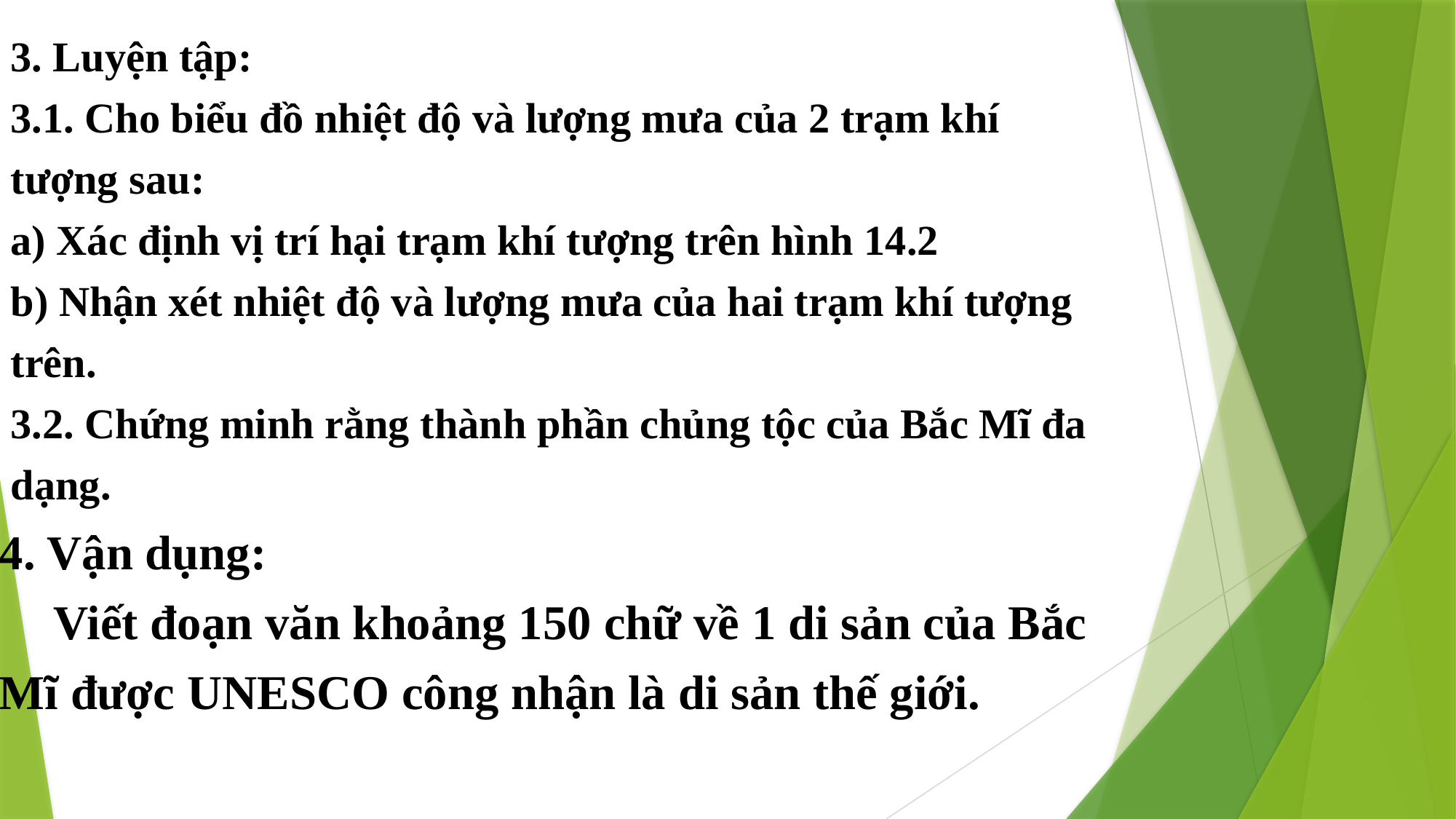

3. Luyện tập:
3.1. Cho biểu đồ nhiệt độ và lượng mưa của 2 trạm khí tượng sau:
a) Xác định vị trí hại trạm khí tượng trên hình 14.2
b) Nhận xét nhiệt độ và lượng mưa của hai trạm khí tượng trên.
3.2. Chứng minh rằng thành phần chủng tộc của Bắc Mĩ đa dạng.
4. Vận dụng:
Viết đoạn văn khoảng 150 chữ về 1 di sản của Bắc Mĩ được UNESCO công nhận là di sản thế giới.